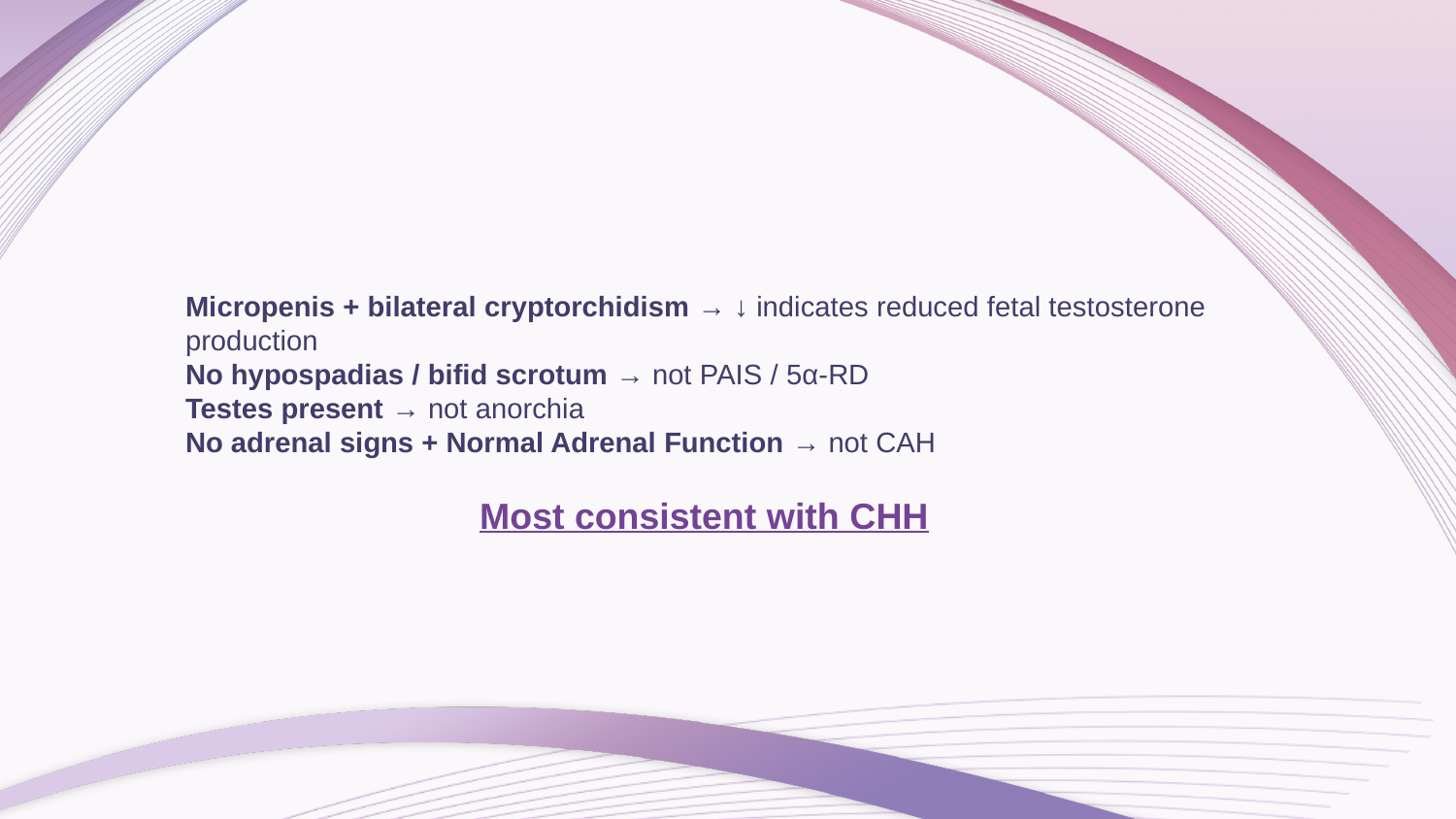

Micropenis + bilateral cryptorchidism → ↓ indicates reduced fetal testosterone production
No hypospadias / bifid scrotum → not PAIS / 5α-RD
Testes present → not anorchia
No adrenal signs + Normal Adrenal Function → not CAH

Most consistent with CHH
#